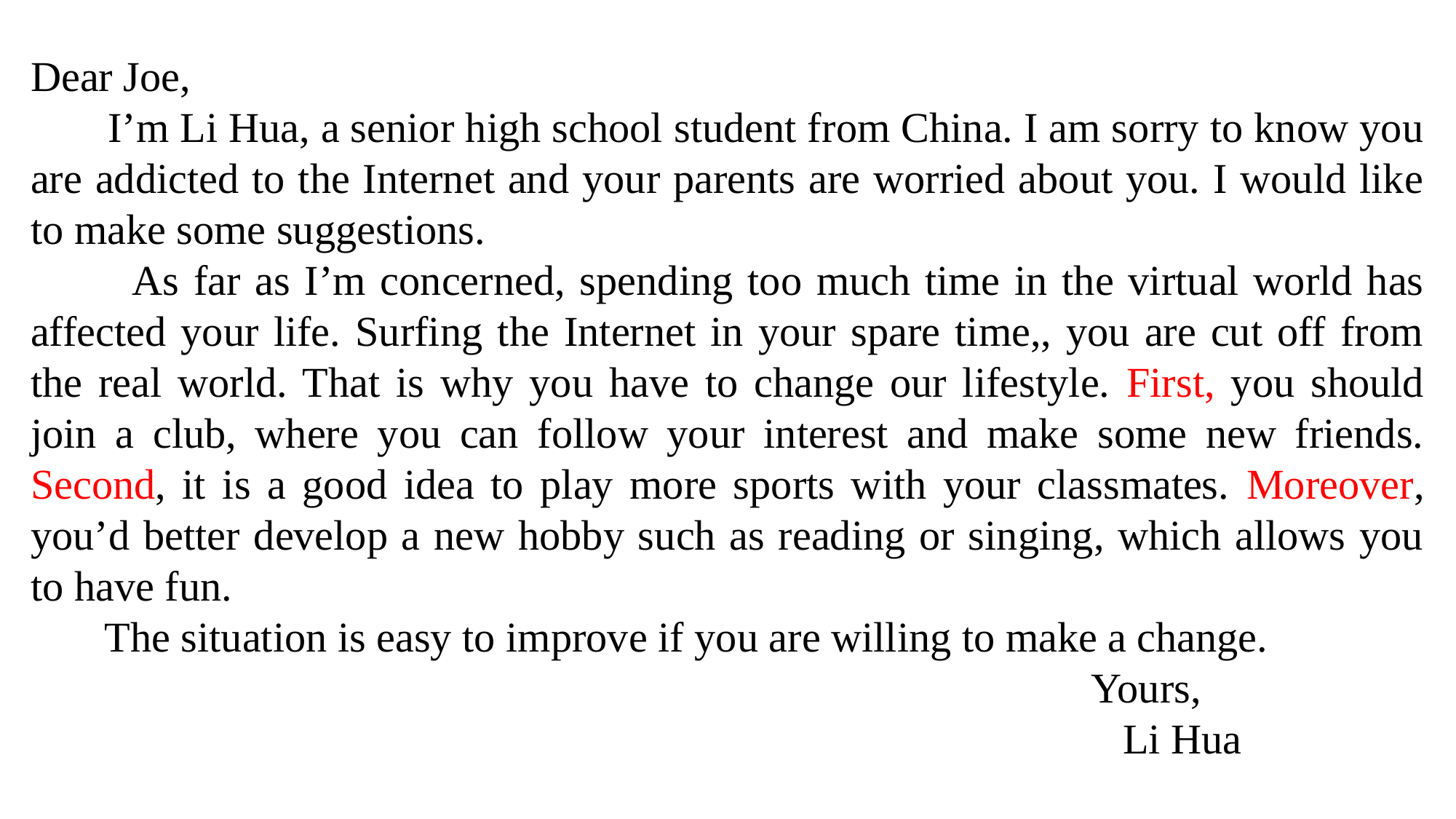

Dear Joe,
       I’m Li Hua, a senior high school student from China. I am sorry to know you are addicted to the Internet and your parents are worried about you. I would like to make some suggestions.
       As far as I’m concerned, spending too much time in the virtual world has affected your life. Surfing the Internet in your spare time,, you are cut off from the real world. That is why you have to change our lifestyle. First, you should join a club, where you can follow your interest and make some new friends. Second, it is a good idea to play more sports with your classmates. Moreover, you’d better develop a new hobby such as reading or singing, which allows you to have fun.
       The situation is easy to improve if you are willing to make a change.
                                                                                                   Yours,
                                                                                                      Li Hua